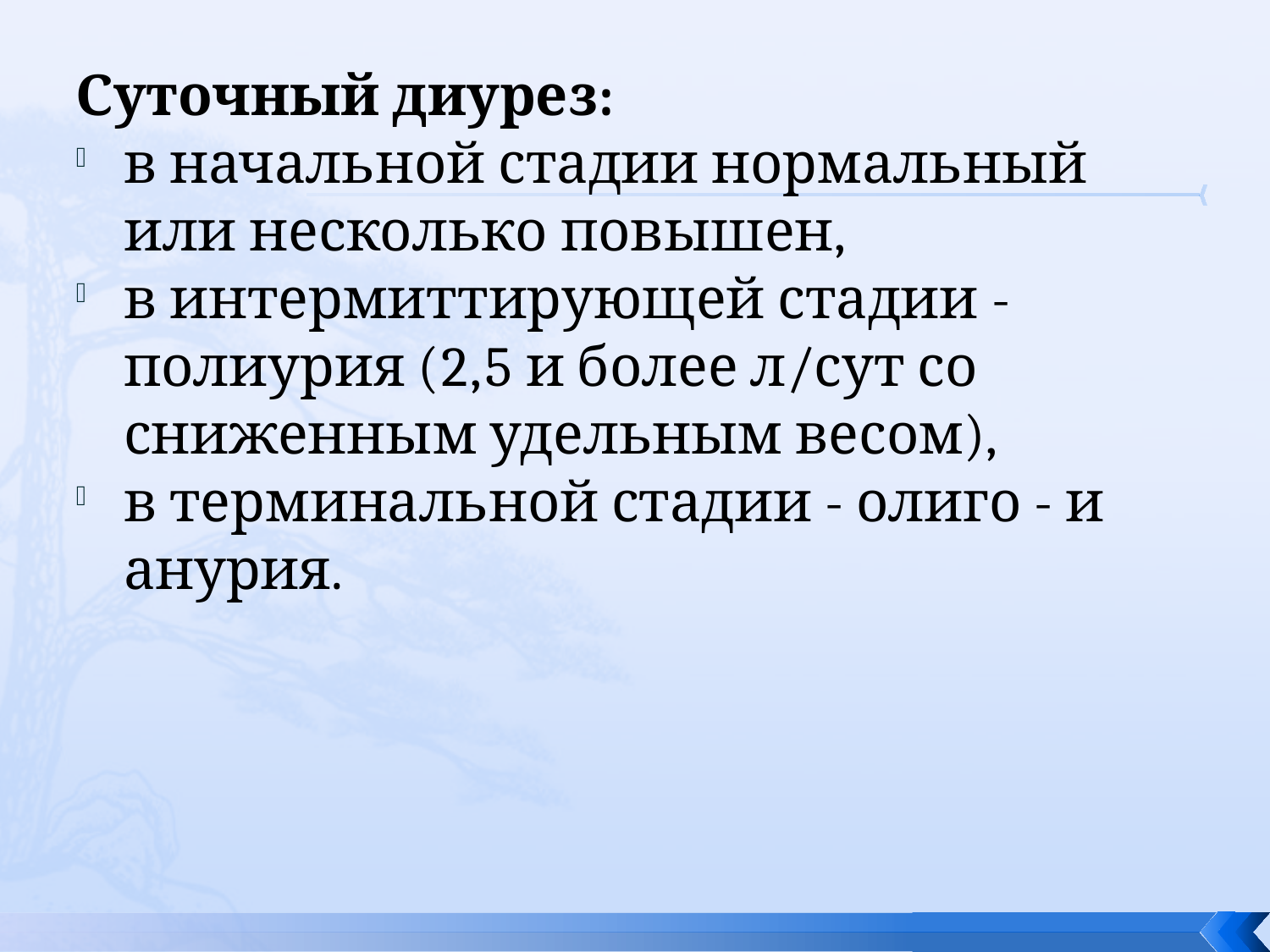

Суточный диурез:
в начальной стадии нормальный или несколько повышен,
в интермиттирующей стадии - полиурия (2,5 и более л/сут со сниженным удельным весом),
в терминальной стадии - олиго - и анурия.